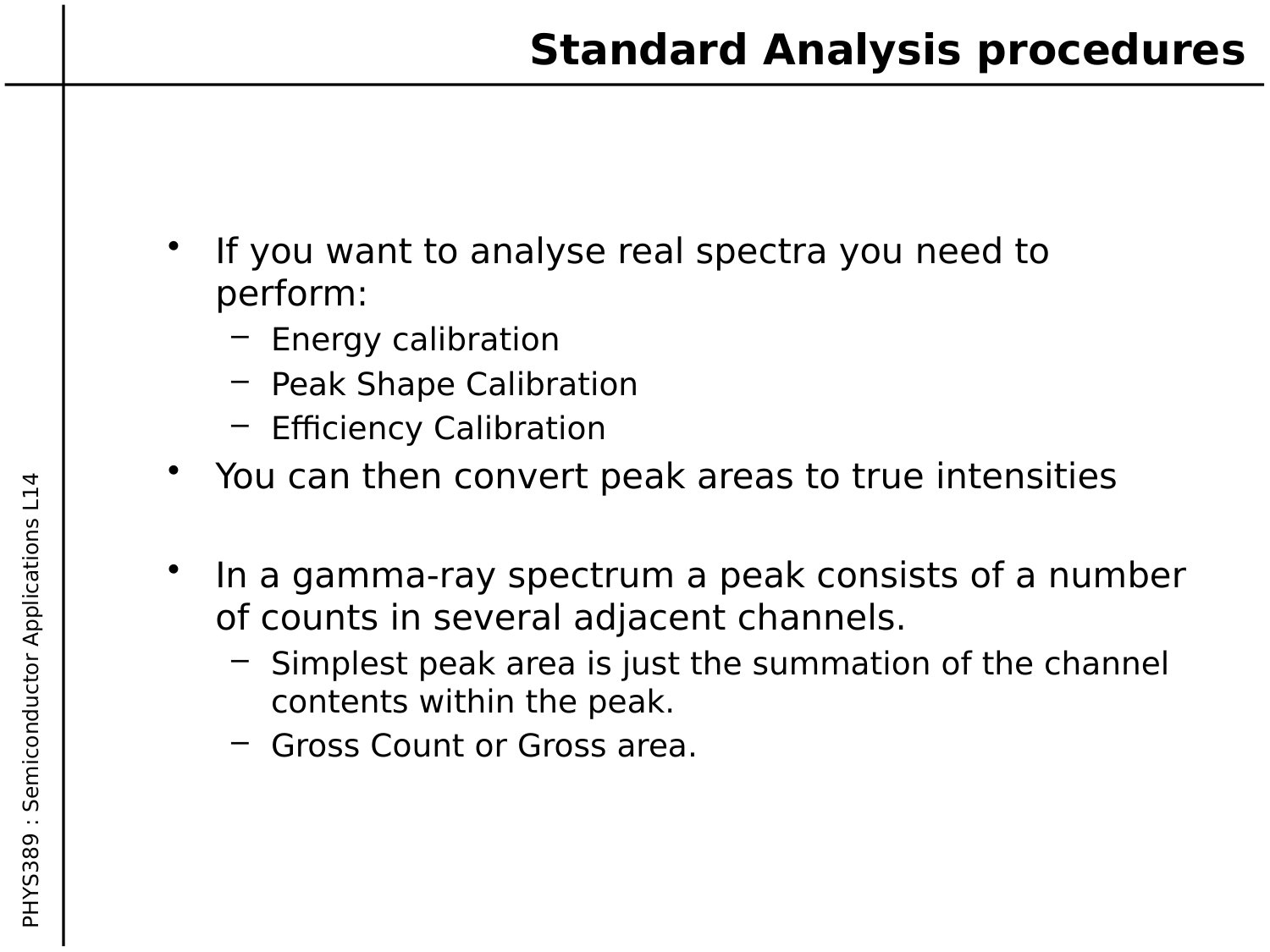

# Standard Analysis procedures
If you want to analyse real spectra you need to perform:
Energy calibration
Peak Shape Calibration
Efficiency Calibration
You can then convert peak areas to true intensities

In a gamma-ray spectrum a peak consists of a number of counts in several adjacent channels.
Simplest peak area is just the summation of the channel contents within the peak.
Gross Count or Gross area.

PHYS389 : Semiconductor Applications L14